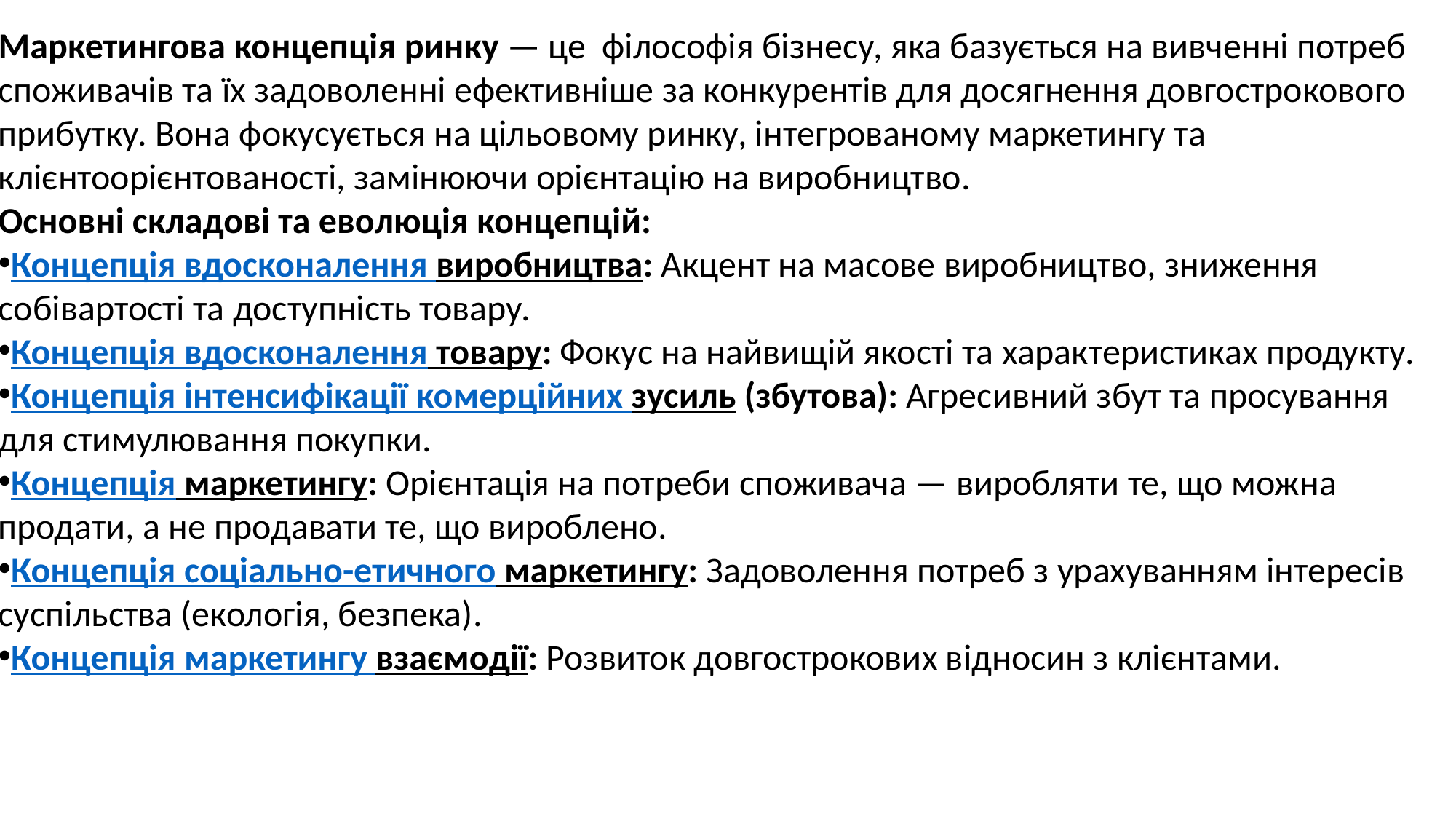

Маркетингова концепція ринку — це  філософія бізнесу, яка базується на вивченні потреб споживачів та їх задоволенні ефективніше за конкурентів для досягнення довгострокового прибутку. Вона фокусується на цільовому ринку, інтегрованому маркетингу та клієнтоорієнтованості, замінюючи орієнтацію на виробництво.
Основні складові та еволюція концепцій:
Концепція вдосконалення виробництва: Акцент на масове виробництво, зниження собівартості та доступність товару.
Концепція вдосконалення товару: Фокус на найвищій якості та характеристиках продукту.
Концепція інтенсифікації комерційних зусиль (збутова): Агресивний збут та просування для стимулювання покупки.
Концепція маркетингу: Орієнтація на потреби споживача — виробляти те, що можна продати, а не продавати те, що вироблено.
Концепція соціально-етичного маркетингу: Задоволення потреб з урахуванням інтересів суспільства (екологія, безпека).
Концепція маркетингу взаємодії: Розвиток довгострокових відносин з клієнтами.